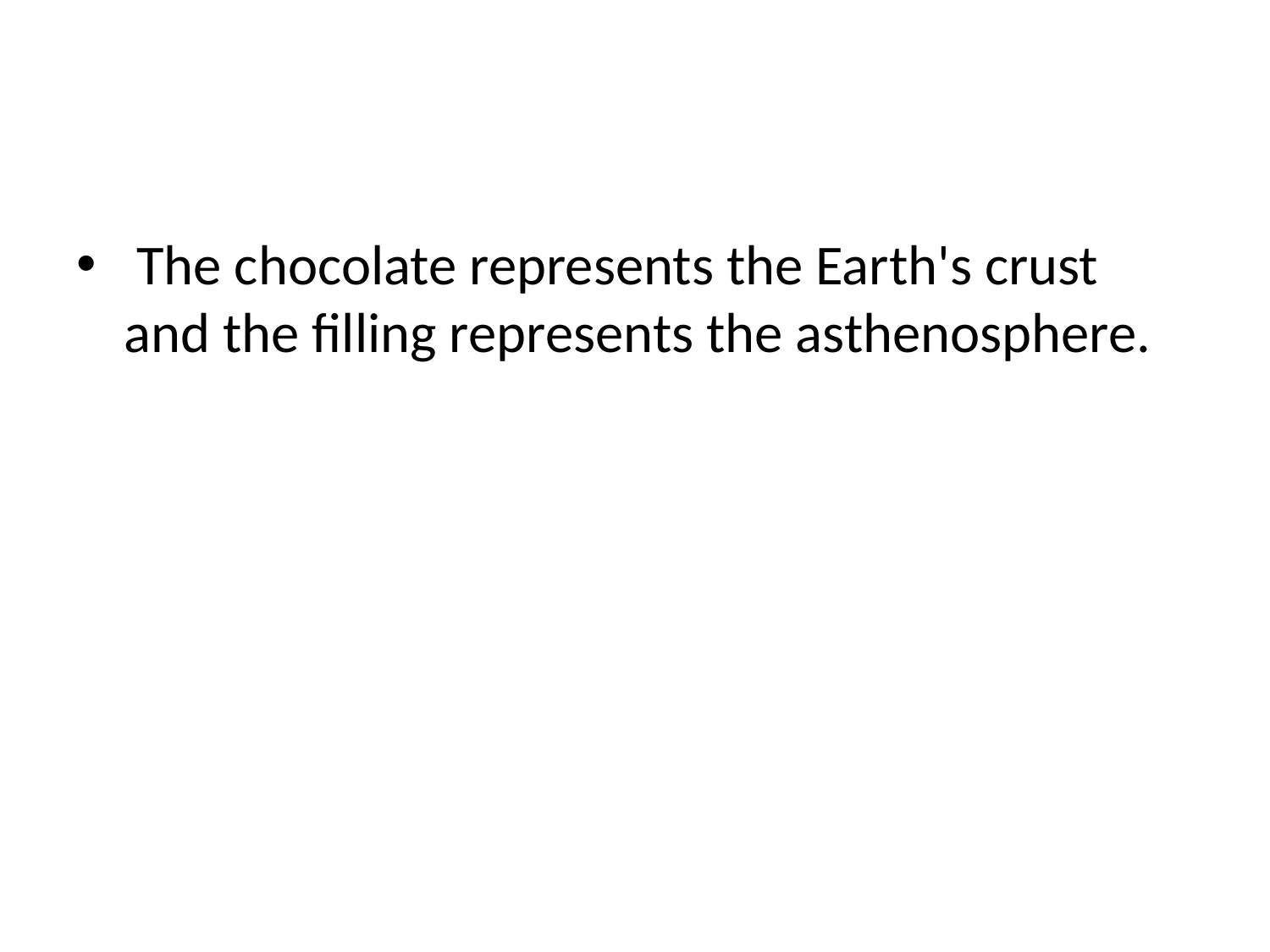

#
 The chocolate represents the Earth's crust and the filling represents the asthenosphere.